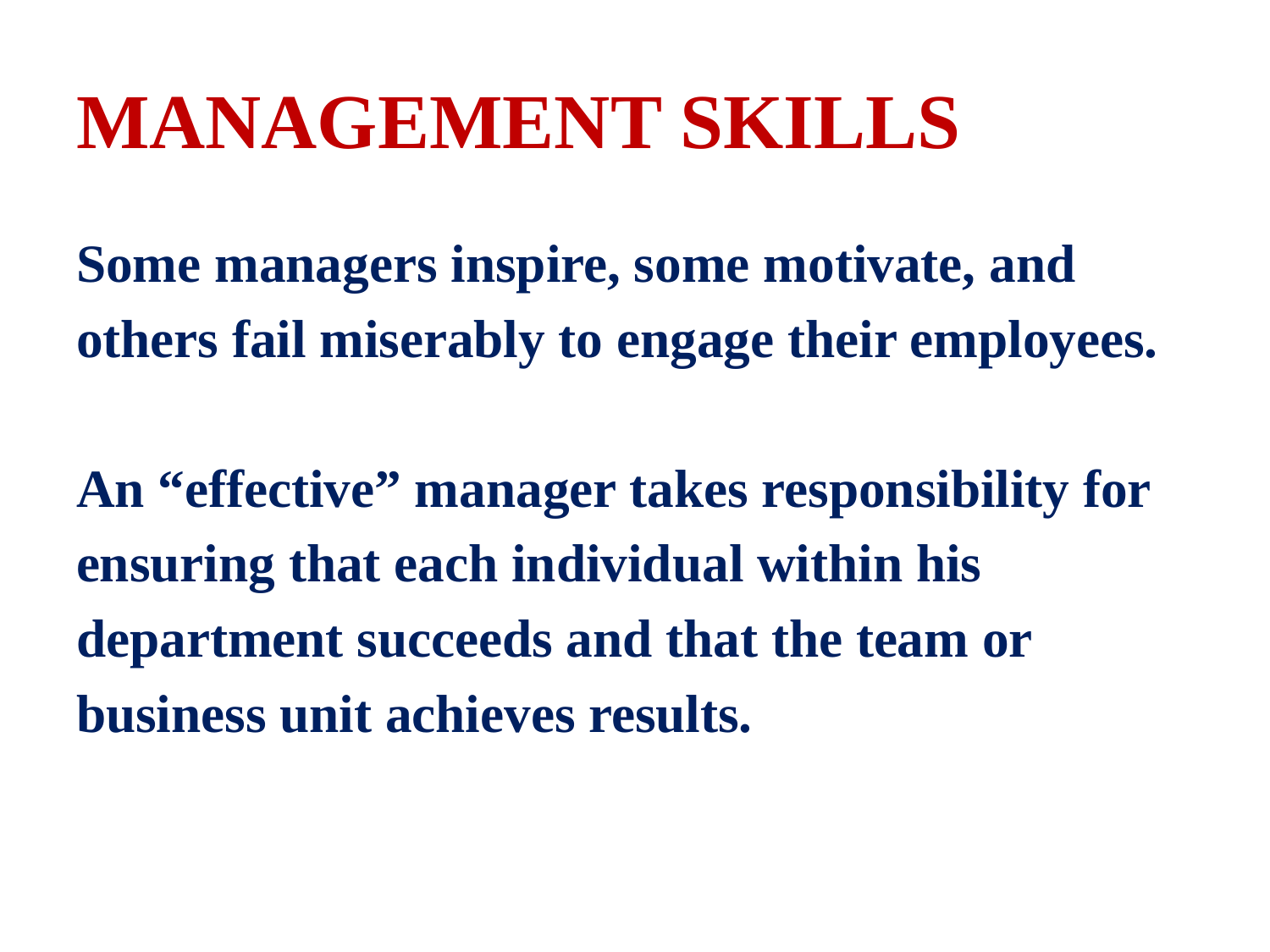

# MANAGEMENT SKILLS
Some managers inspire, some motivate, and
others fail miserably to engage their employees.

An “effective” manager takes responsibility for
ensuring that each individual within his
department succeeds and that the team or
business unit achieves results.